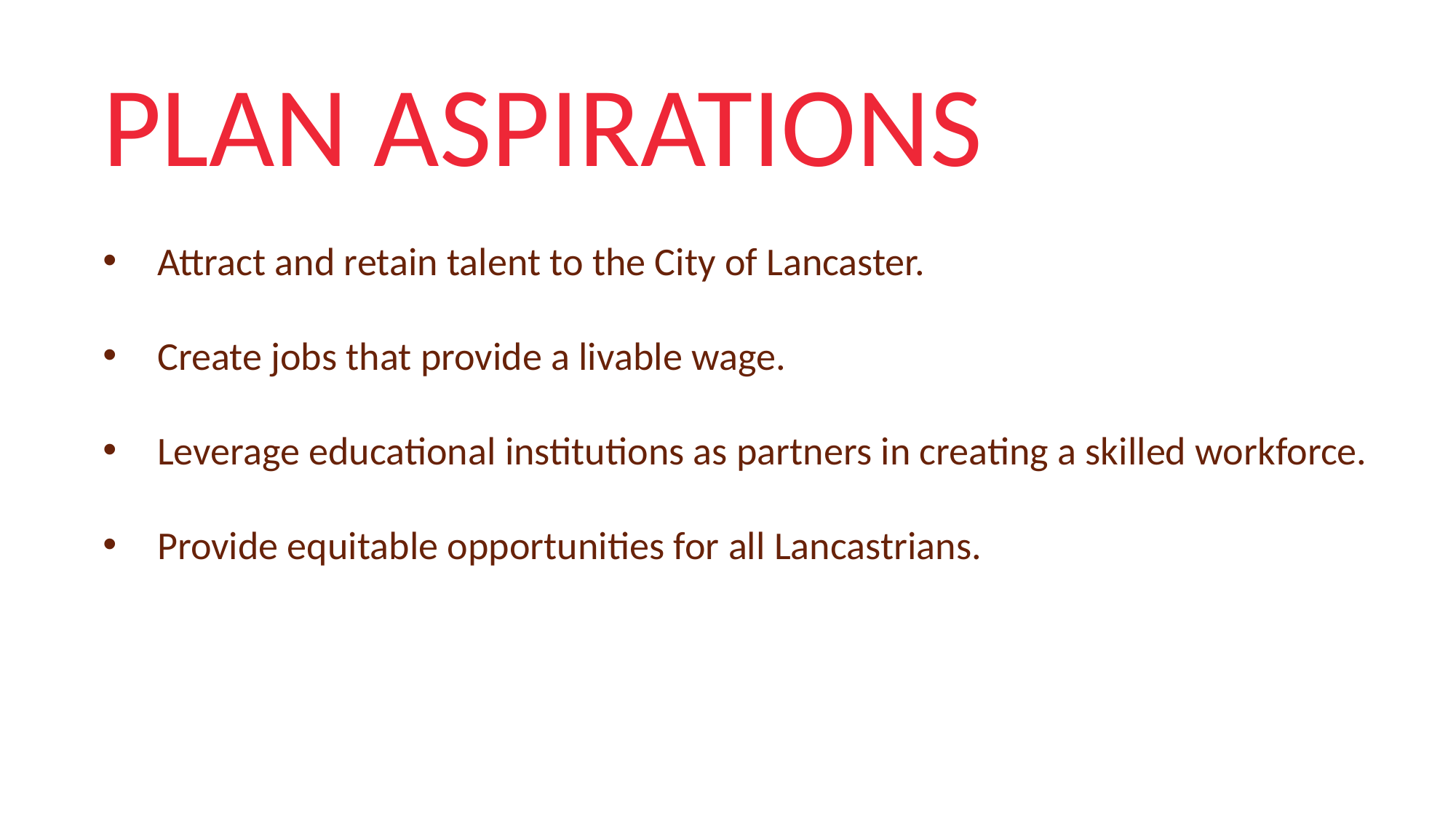

PLAN ASPIRATIONS

Attract and retain talent to the City of Lancaster.

Create jobs that provide a livable wage.

Leverage educational institutions as partners in creating a skilled workforce.

Provide equitable opportunities for all Lancastrians.